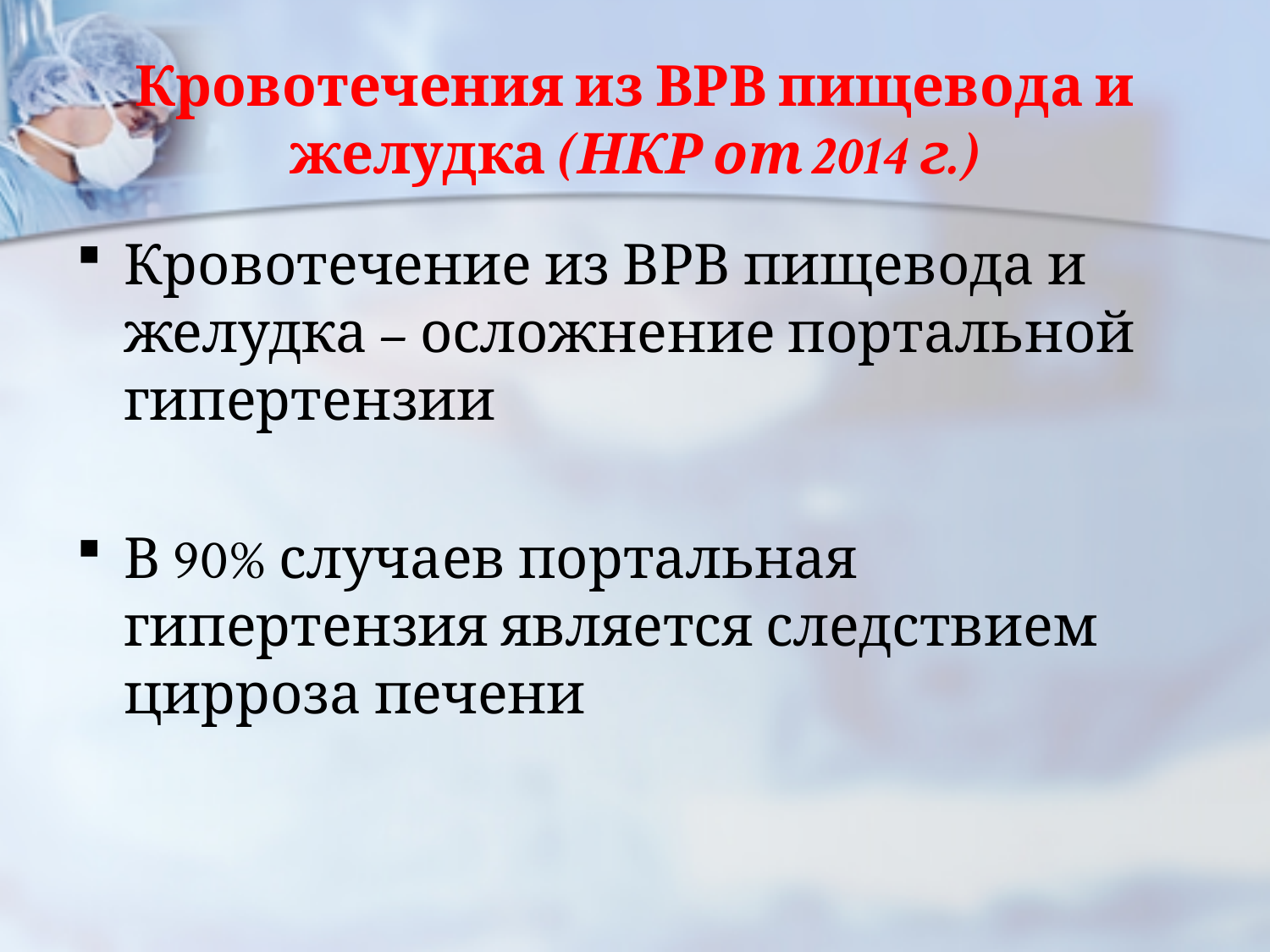

# Кровотечения из ВРВ пищевода и желудка (НКР от 2014 г.)
Кровотечение из ВРВ пищевода и желудка – осложнение портальной гипертензии

В 90% случаев портальная гипертензия является следствием цирроза печени